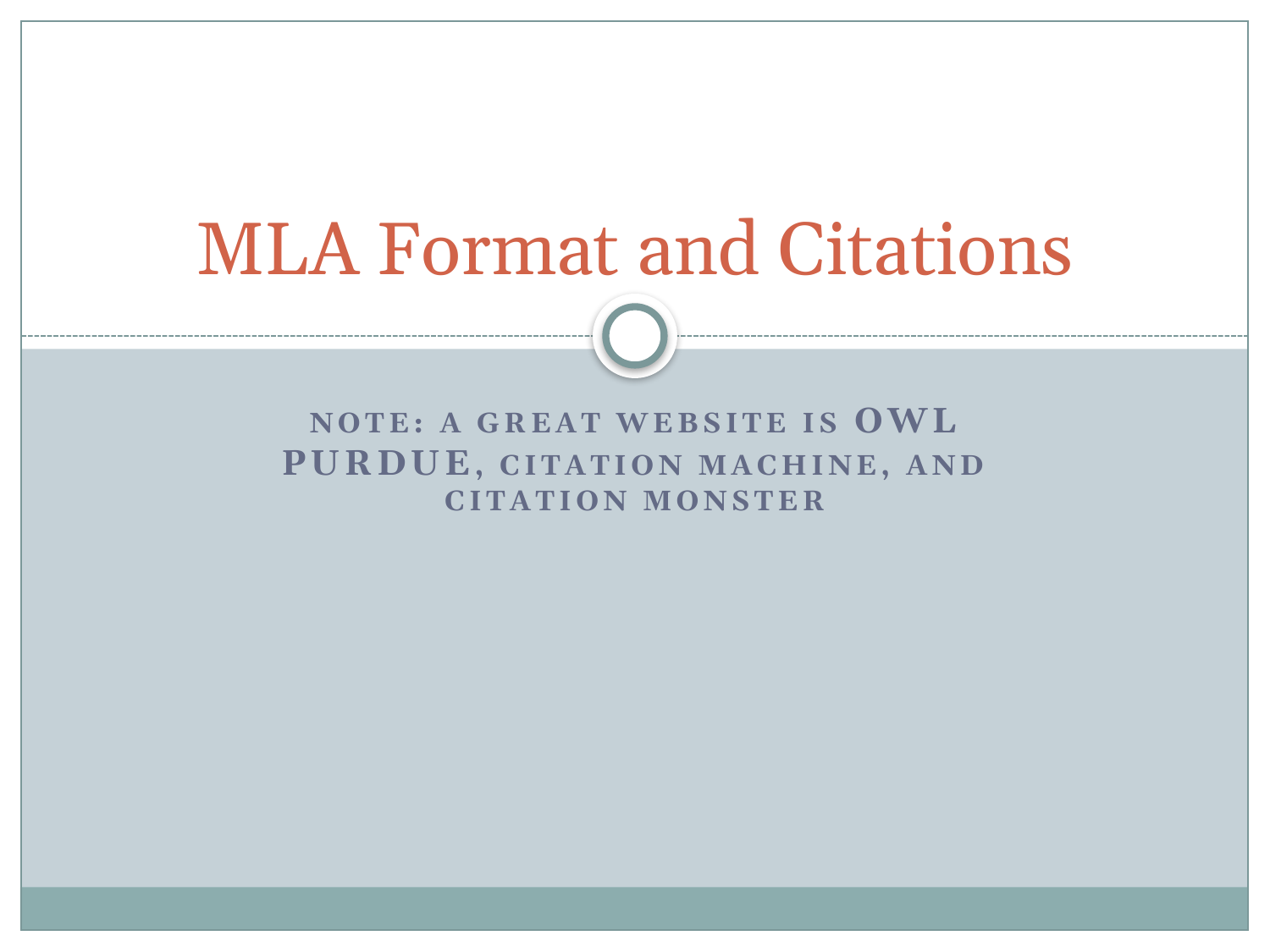

# MLA Format and Citations
Note: A great website is Owl Purdue, Citation machine, and citation monster